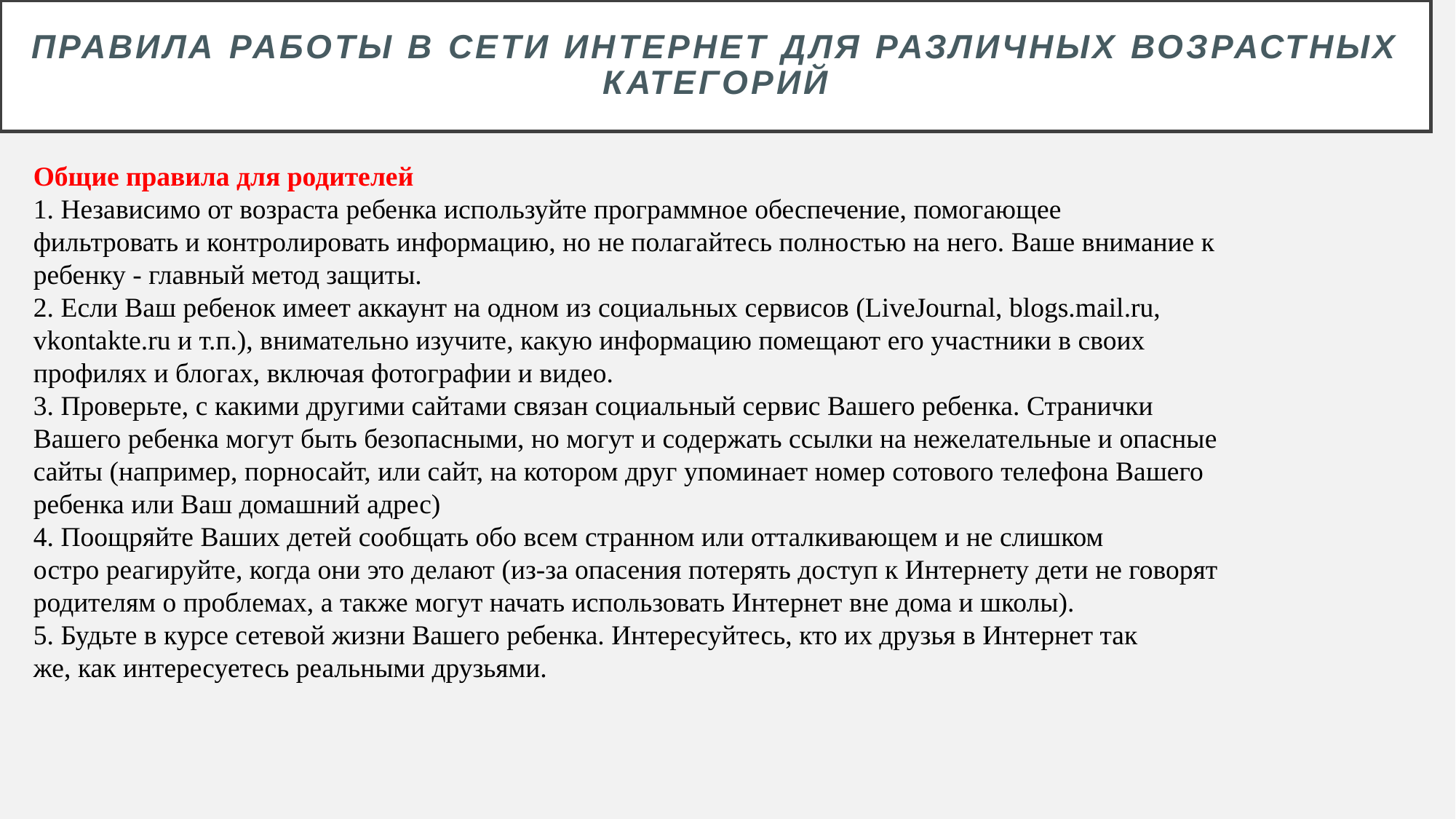

# правила работы в сети Интернет для различных возрастных категорий
Общие правила для родителей
1. Независимо от возраста ребенка используйте программное обеспечение, помогающее
фильтровать и контролировать информацию, но не полагайтесь полностью на него. Ваше внимание к
ребенку - главный метод защиты.
2. Если Ваш ребенок имеет аккаунт на одном из социальных сервисов (LiveJournal, blogs.mail.ru,
vkontakte.ru и т.п.), внимательно изучите, какую информацию помещают его участники в своих
профилях и блогах, включая фотографии и видео.
3. Проверьте, с какими другими сайтами связан социальный сервис Вашего ребенка. Странички
Вашего ребенка могут быть безопасными, но могут и содержать ссылки на нежелательные и опасные
сайты (например, порносайт, или сайт, на котором друг упоминает номер сотового телефона Вашего
ребенка или Ваш домашний адрес)
4. Поощряйте Ваших детей сообщать обо всем странном или отталкивающем и не слишком
остро реагируйте, когда они это делают (из-за опасения потерять доступ к Интернету дети не говорят
родителям о проблемах, а также могут начать использовать Интернет вне дома и школы).
5. Будьте в курсе сетевой жизни Вашего ребенка. Интересуйтесь, кто их друзья в Интернет так
же, как интересуетесь реальными друзьями.